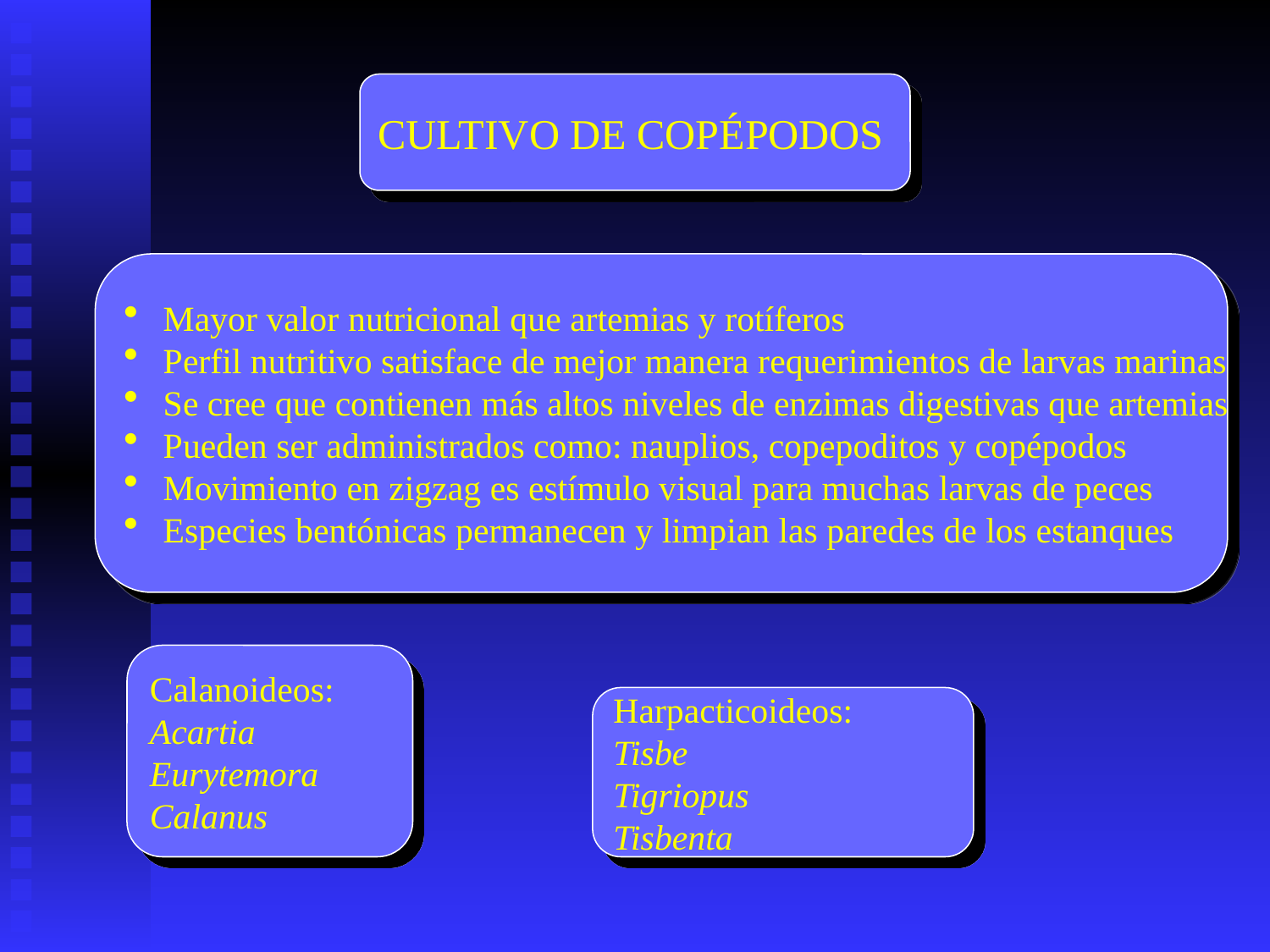

CULTIVO DE COPÉPODOS
 Mayor valor nutricional que artemias y rotíferos
 Perfil nutritivo satisface de mejor manera requerimientos de larvas marinas
 Se cree que contienen más altos niveles de enzimas digestivas que artemias
 Pueden ser administrados como: nauplios, copepoditos y copépodos
 Movimiento en zigzag es estímulo visual para muchas larvas de peces
 Especies bentónicas permanecen y limpian las paredes de los estanques
Calanoideos:
Acartia
Eurytemora
Calanus
Harpacticoideos:
Tisbe
Tigriopus
Tisbenta